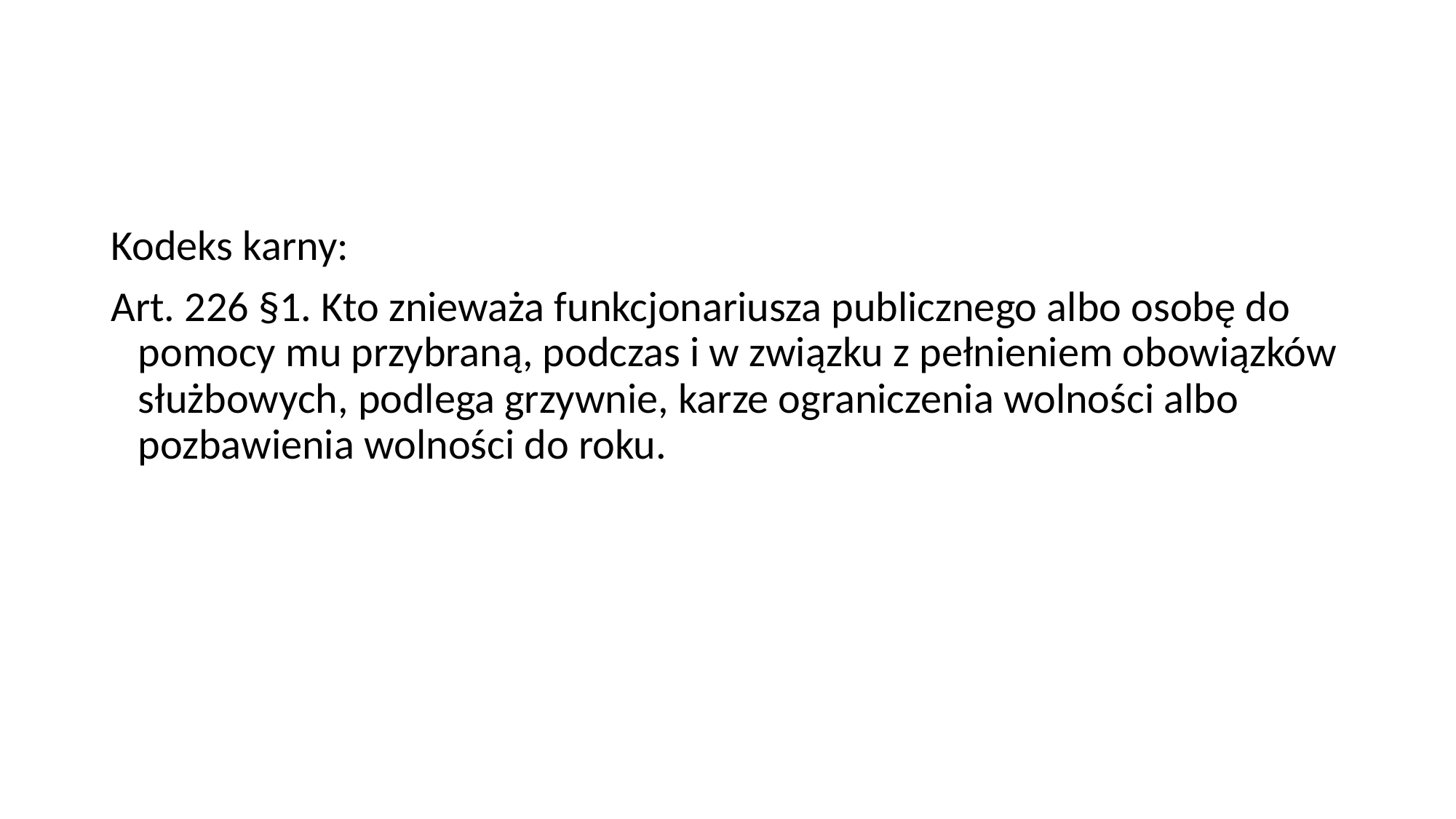

#
Kodeks karny:
Art. 226 §1. Kto znieważa funkcjonariusza publicznego albo osobę do pomocy mu przybraną, podczas i w związku z pełnieniem obowiązków służbowych, podlega grzywnie, karze ograniczenia wolności albo pozbawienia wolności do roku.